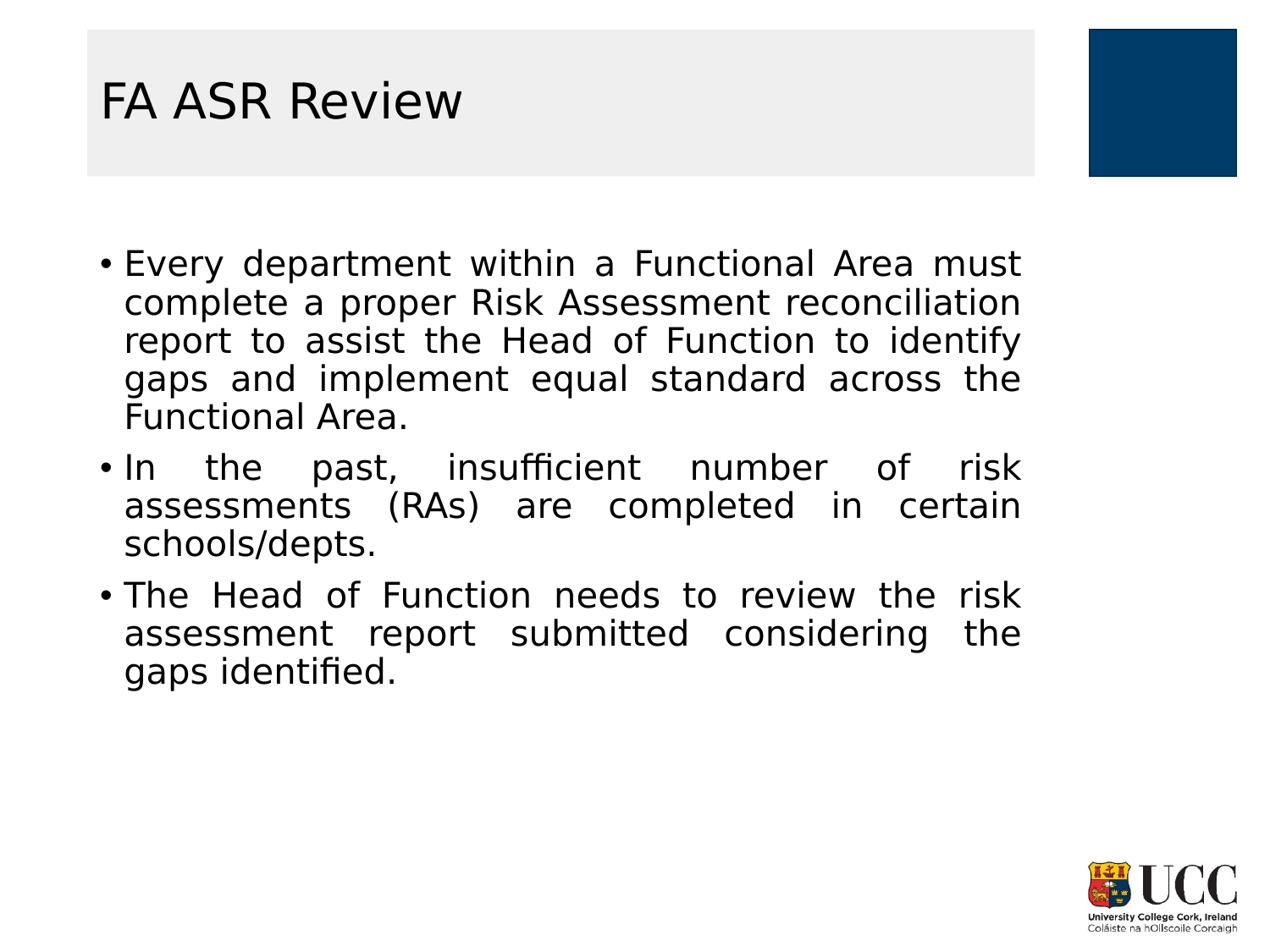

# FA ASR Review
Every department within a Functional Area must complete a proper Risk Assessment reconciliation report to assist the Head of Function to identify gaps and implement equal standard across the Functional Area.
In the past, insufficient number of risk assessments (RAs) are completed in certain schools/depts.
The Head of Function needs to review the risk assessment report submitted considering the gaps identified.